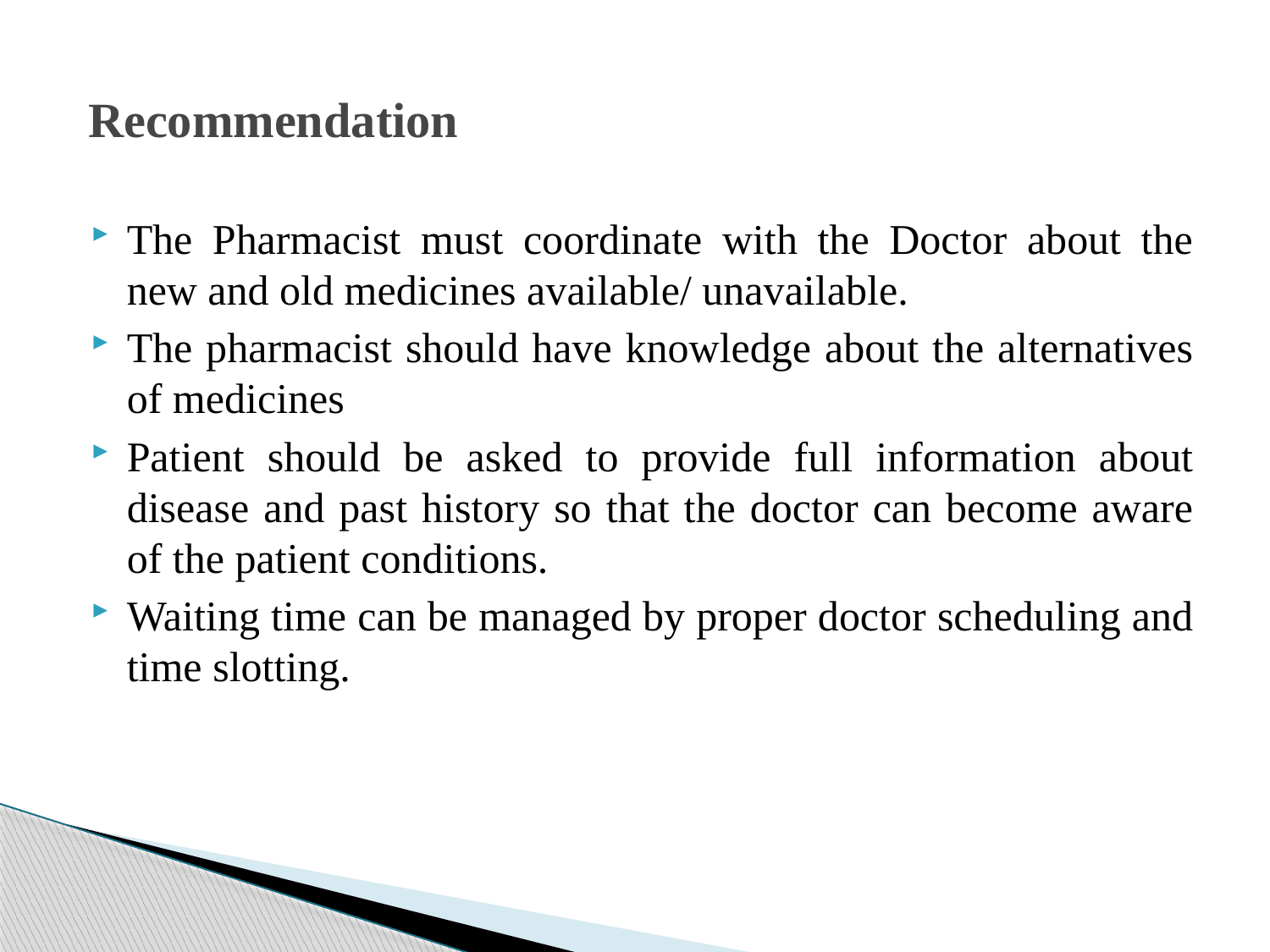

# Recommendation
The Pharmacist must coordinate with the Doctor about the new and old medicines available/ unavailable.
The pharmacist should have knowledge about the alternatives of medicines
Patient should be asked to provide full information about disease and past history so that the doctor can become aware of the patient conditions.
Waiting time can be managed by proper doctor scheduling and time slotting.